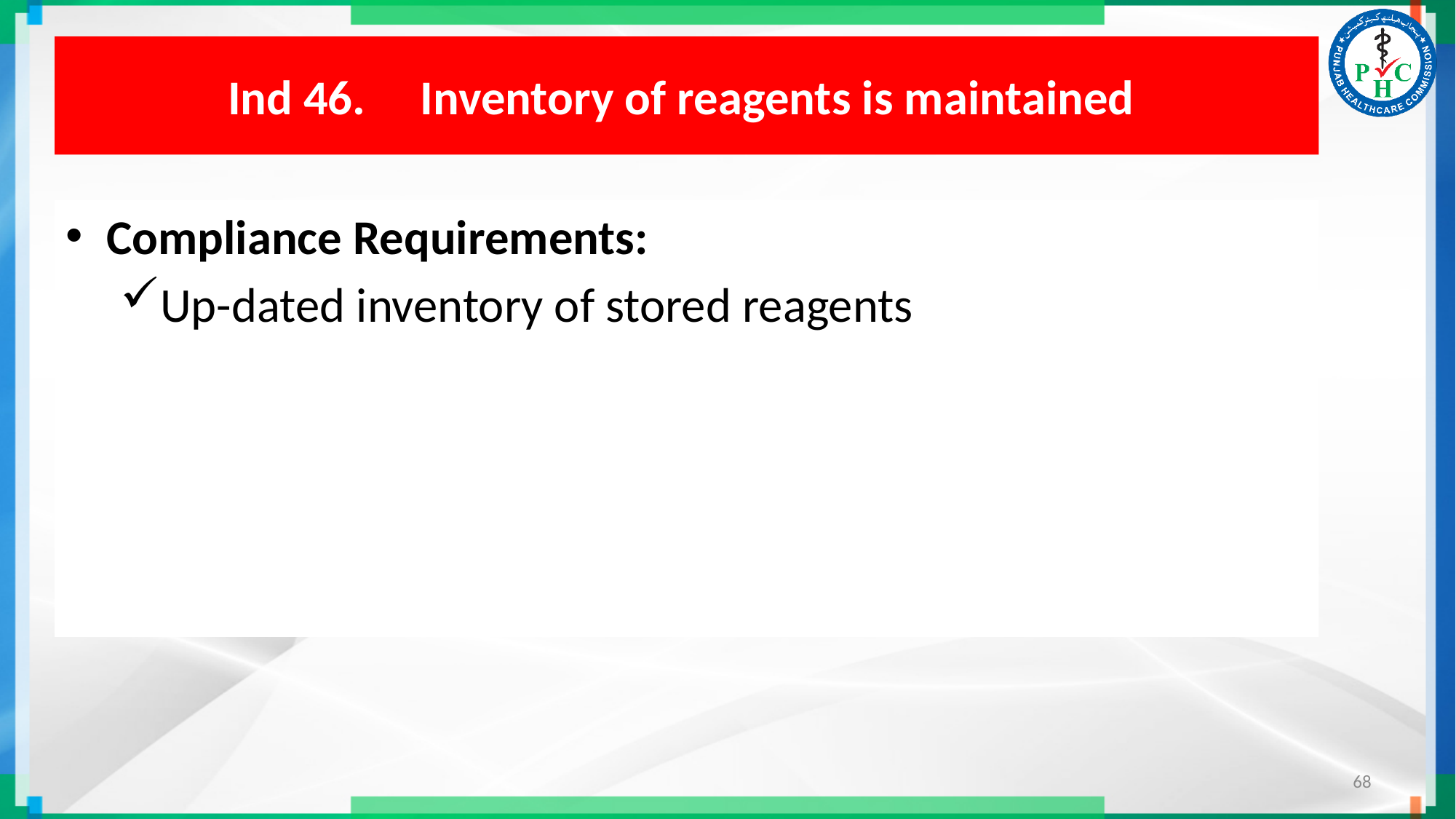

# Ind 46.     Inventory of reagents is maintained
Compliance Requirements:
Up-dated inventory of stored reagents
68